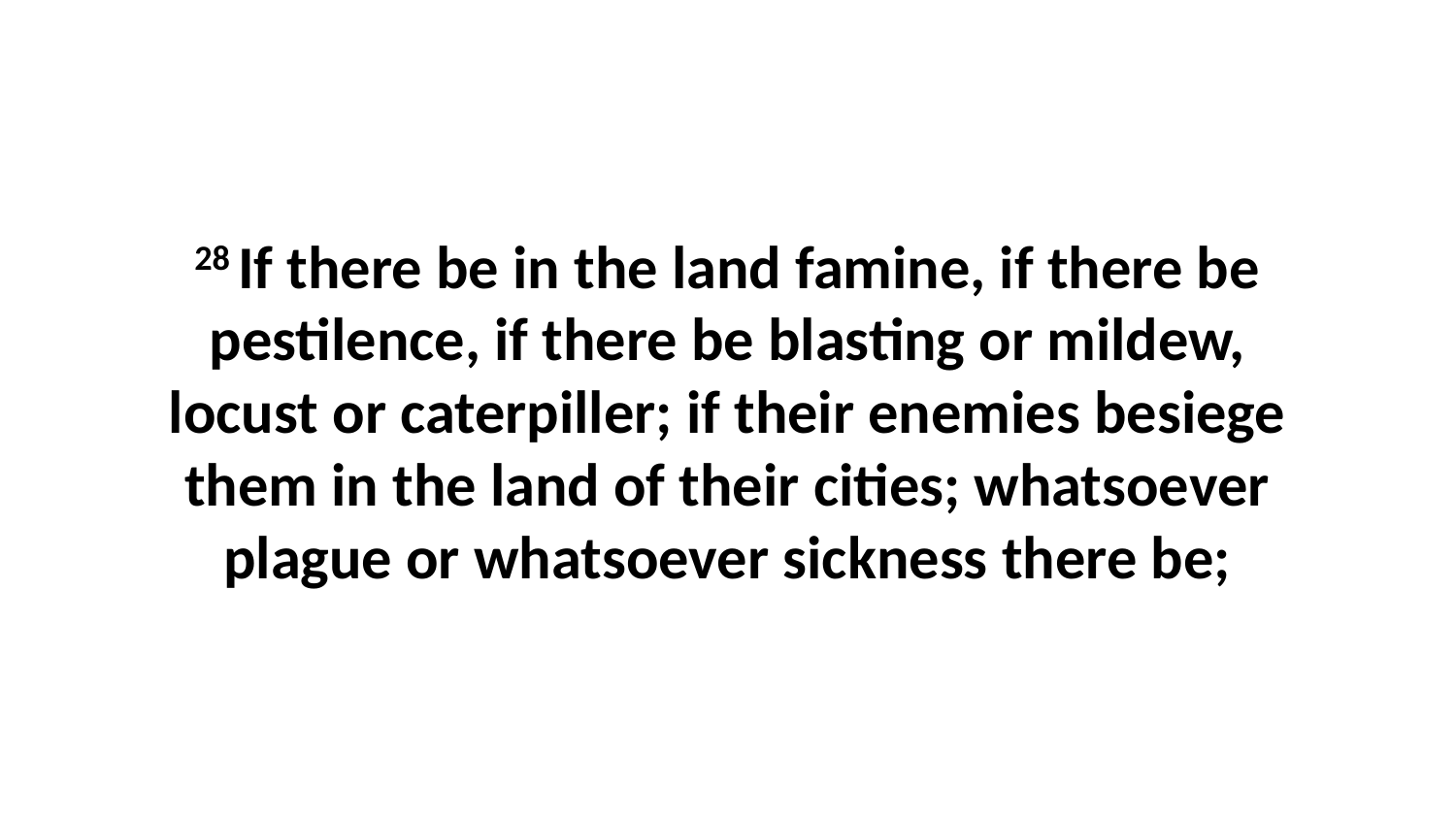

28 If there be in the land famine, if there be pestilence, if there be blasting or mildew, locust or caterpiller; if their enemies besiege them in the land of their cities; whatsoever plague or whatsoever sickness there be;